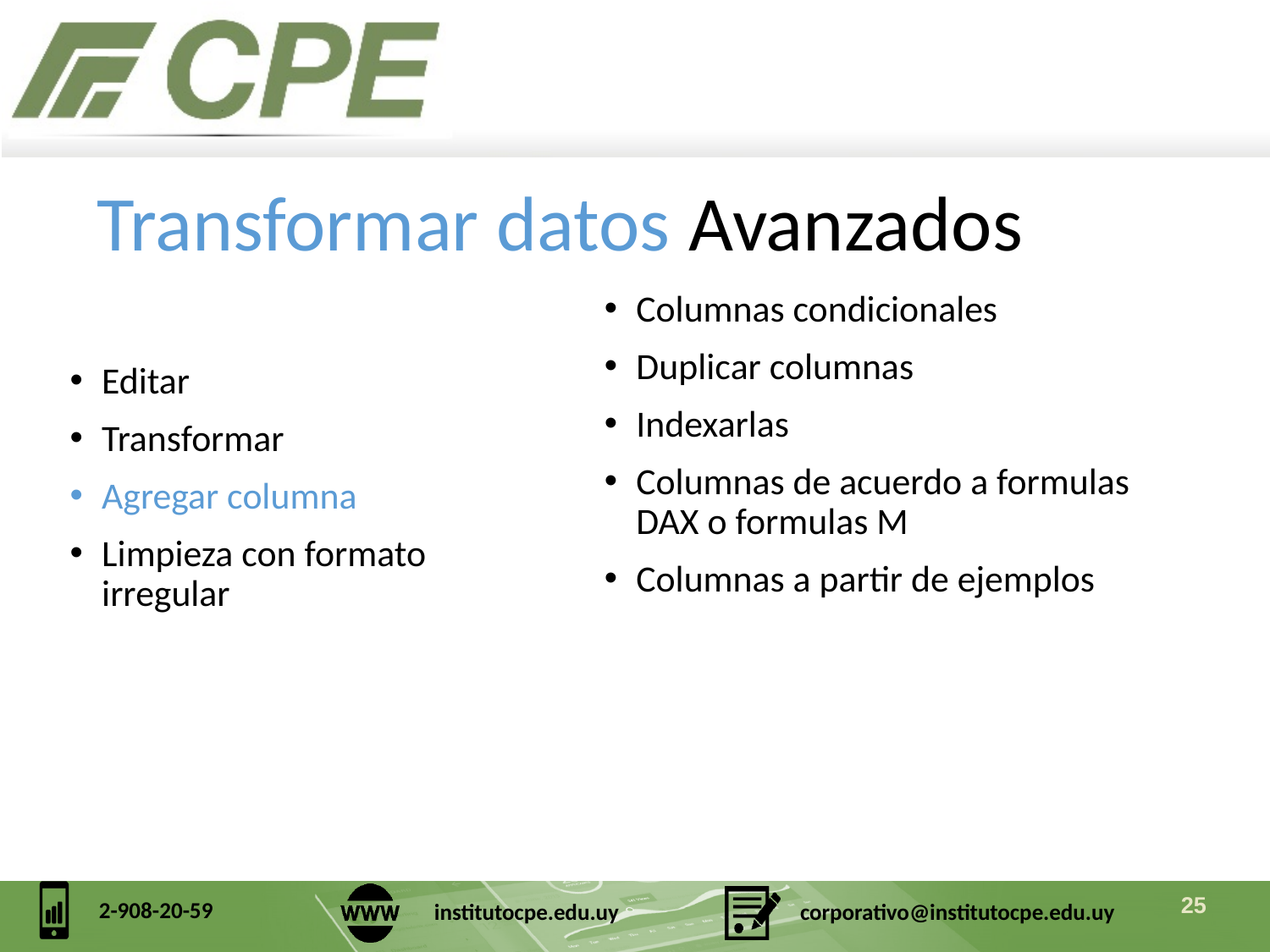

# Transformar datos Avanzados
Columnas condicionales
Duplicar columnas
Indexarlas
Columnas de acuerdo a formulas DAX o formulas M
Columnas a partir de ejemplos

Editar
Transformar
Agregar columna
Limpieza con formato irregular